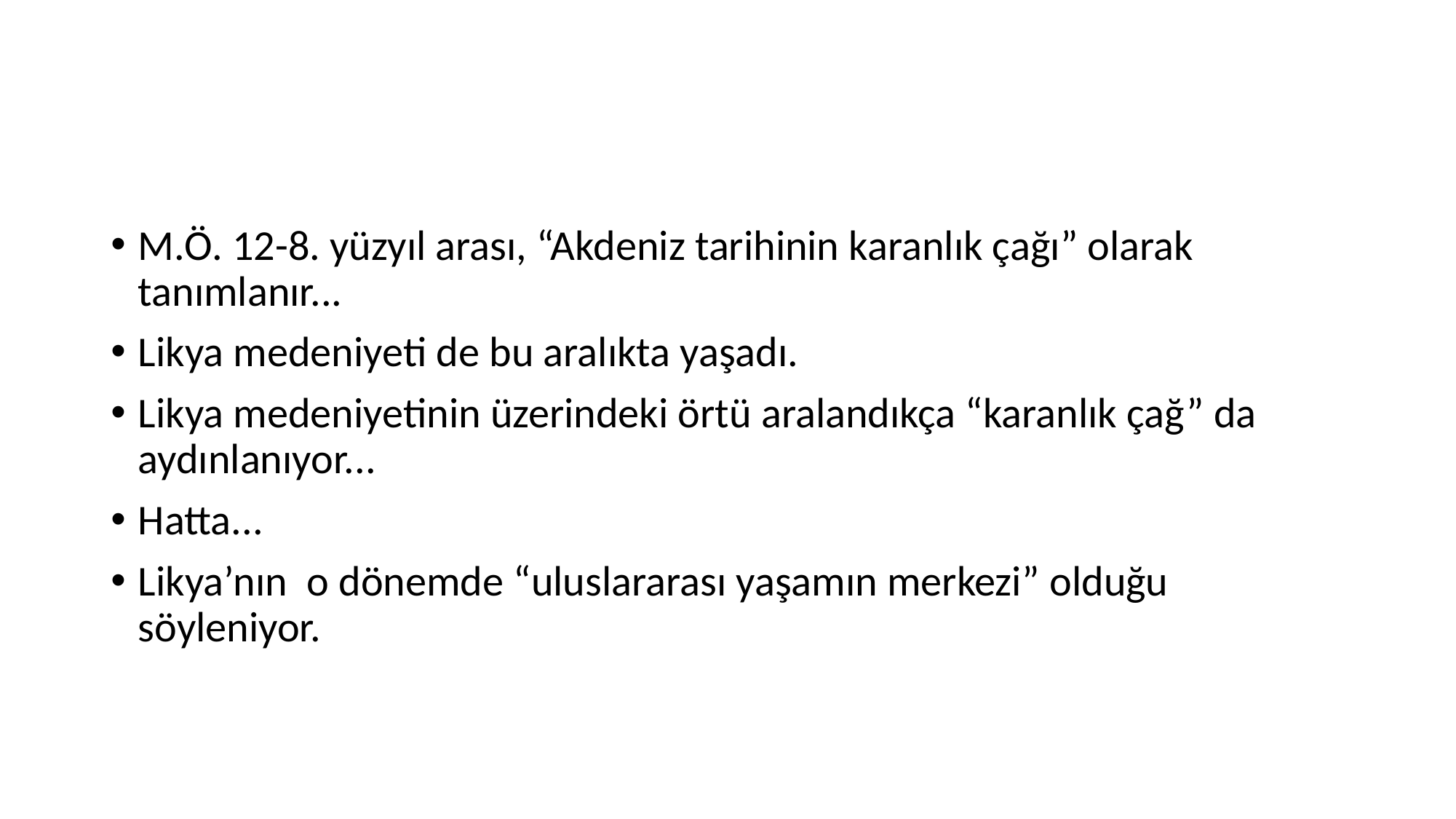

#
M.Ö. 12-8. yüzyıl arası, “Akdeniz tarihinin karanlık çağı” olarak tanımlanır...
Likya medeniyeti de bu aralıkta yaşadı.
Likya medeniyetinin üzerindeki örtü aralandıkça “karanlık çağ” da aydınlanıyor...
Hatta...
Likya’nın  o dönemde “uluslararası yaşamın merkezi” olduğu söyleniyor.